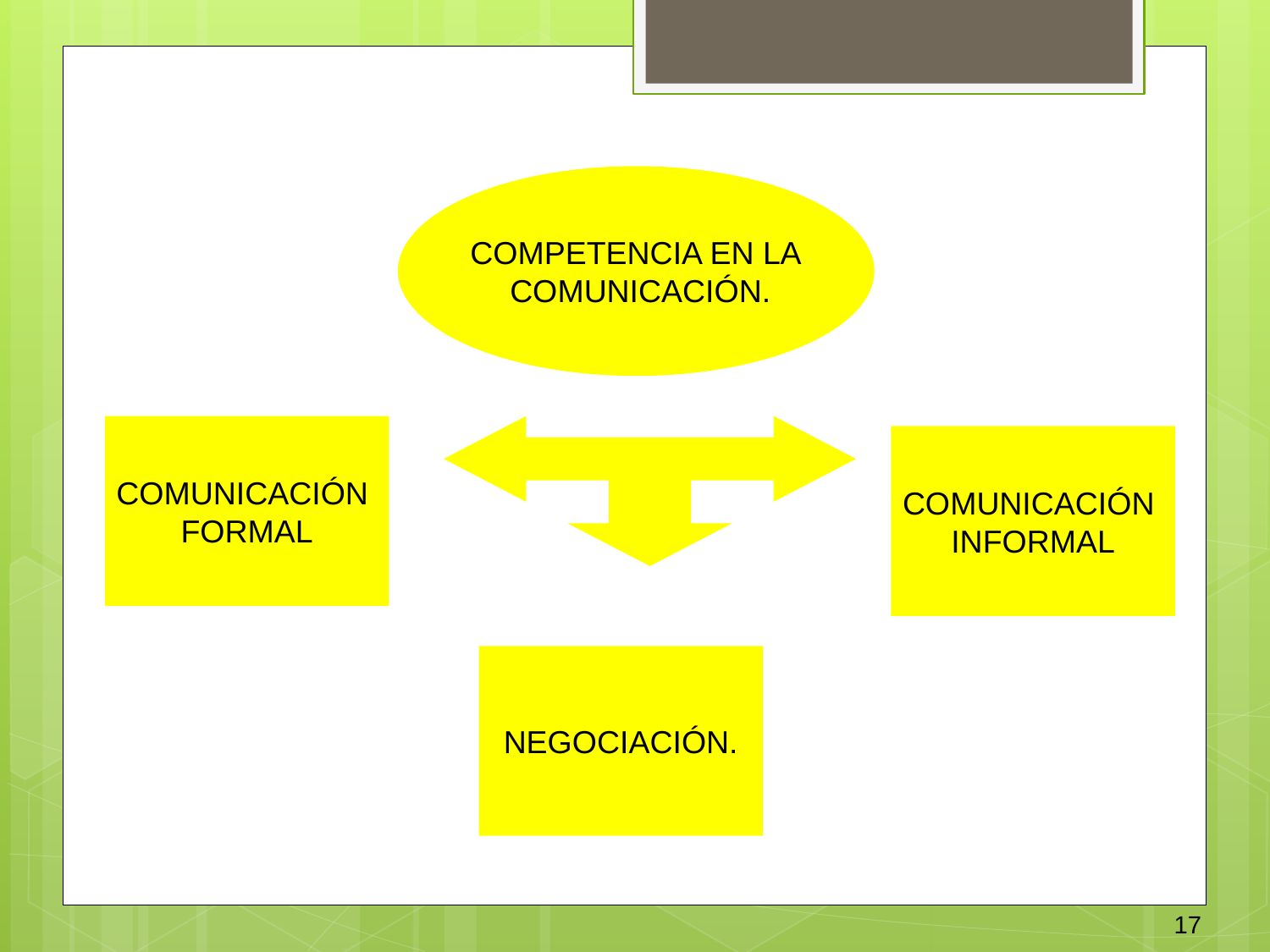

COMPETENCIA EN LA
 COMUNICACIÓN.
COMUNICACIÓN
FORMAL

COMUNICACIÓN
INFORMAL
NEGOCIACIÓN.
17